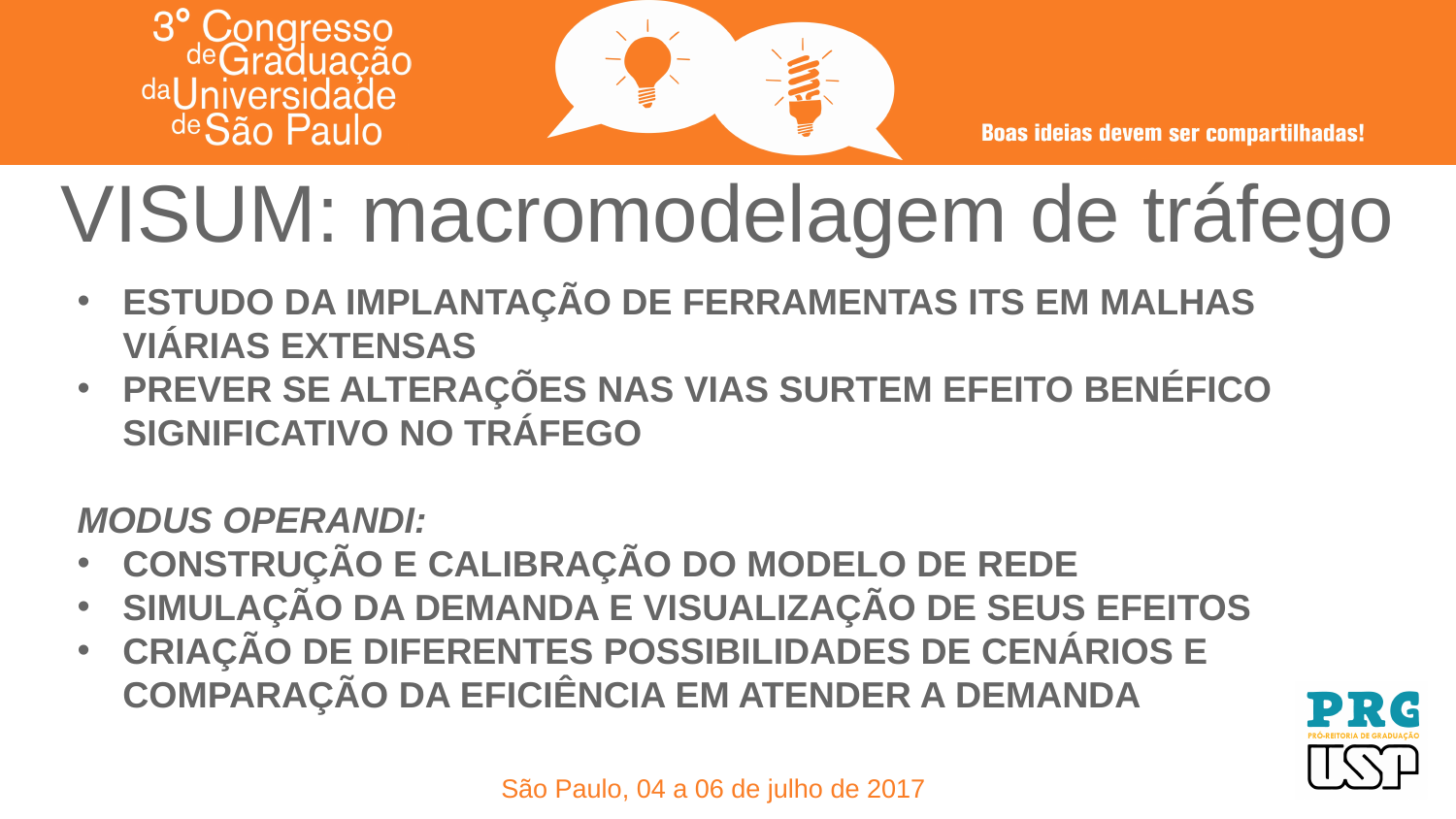

VISUM: macromodelagem de tráfego
ESTUDO DA IMPLANTAÇÃO DE FERRAMENTAS ITS EM MALHAS VIÁRIAS EXTENSAS
PREVER SE ALTERAÇÕES NAS VIAS SURTEM EFEITO BENÉFICO SIGNIFICATIVO NO TRÁFEGO

MODUS OPERANDI:
CONSTRUÇÃO E CALIBRAÇÃO DO MODELO DE REDE
SIMULAÇÃO DA DEMANDA E VISUALIZAÇÃO DE SEUS EFEITOS
CRIAÇÃO DE DIFERENTES POSSIBILIDADES DE CENÁRIOS E COMPARAÇÃO DA EFICIÊNCIA EM ATENDER A DEMANDA